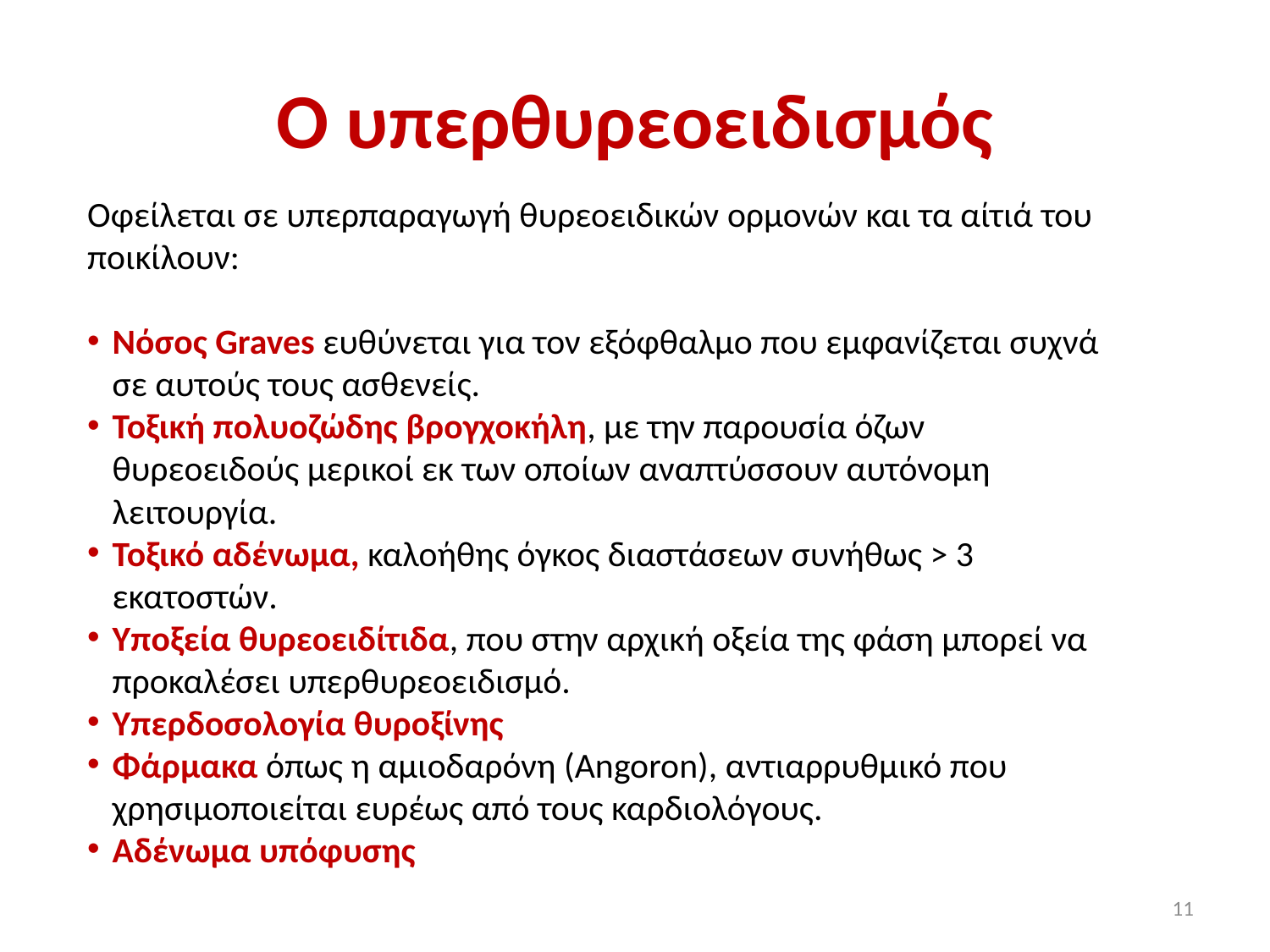

# Ο υπερθυρεοειδισμός
Οφείλεται σε υπερπαραγωγή θυρεοειδικών ορμονών και τα αίτιά του ποικίλουν:

Νόσος Graves ευθύνεται για τον εξόφθαλμο που εμφανίζεται συχνά σε αυτούς τους ασθενείς.
Toξική πολυοζώδης βρογχοκήλη, με την παρουσία όζων θυρεοειδούς μερικοί εκ των οποίων αναπτύσσουν αυτόνομη λειτουργία.
Τοξικό αδένωμα, καλοήθης όγκος διαστάσεων συνήθως > 3 εκατοστών.
Υποξεία θυρεοειδίτιδα, που στην αρχική οξεία της φάση μπορεί να προκαλέσει υπερθυρεοειδισμό.
Υπερδοσολογία θυροξίνης
Φάρμακα όπως η αμιοδαρόνη (Αngoron), αντιαρρυθμικό που χρησιμοποιείται ευρέως από τους καρδιολόγους.
Αδένωμα υπόφυσης

11